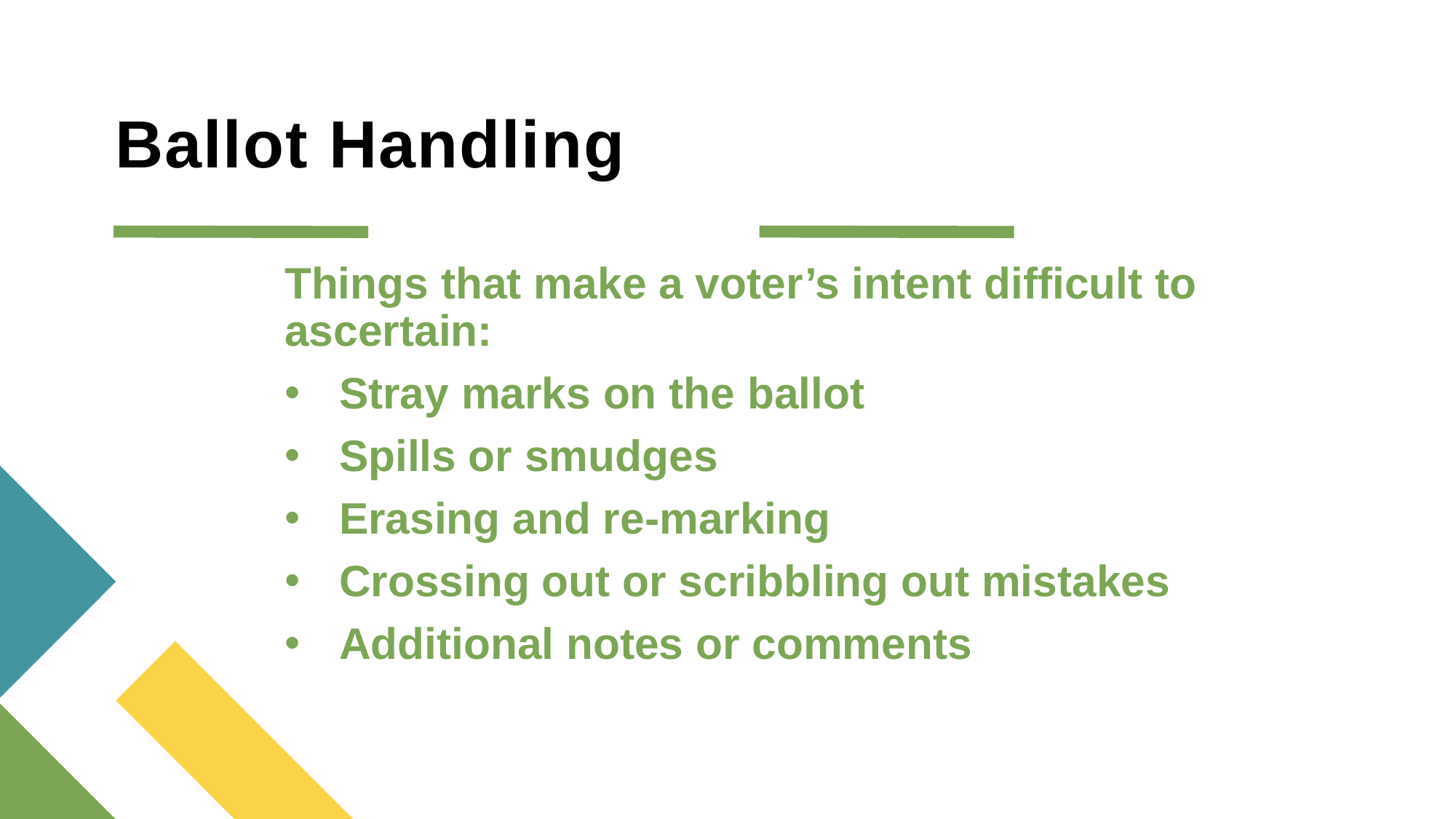

# Ballot Handling
Things that make a voter’s intent difficult to ascertain:
Stray marks on the ballot
Spills or smudges
Erasing and re-marking
Crossing out or scribbling out mistakes
Additional notes or comments